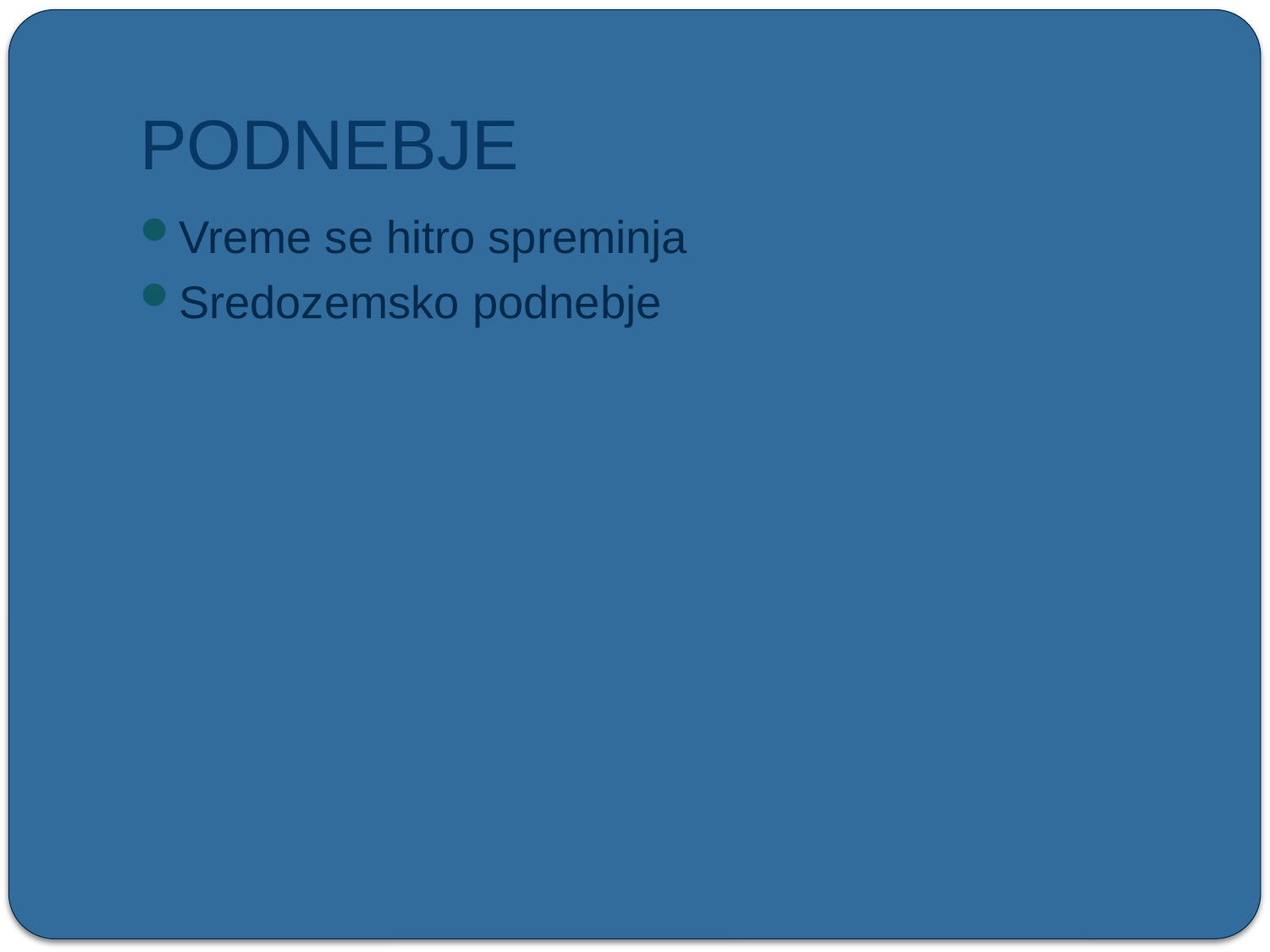

# PODNEBJE
Vreme se hitro spreminja
Sredozemsko podnebje